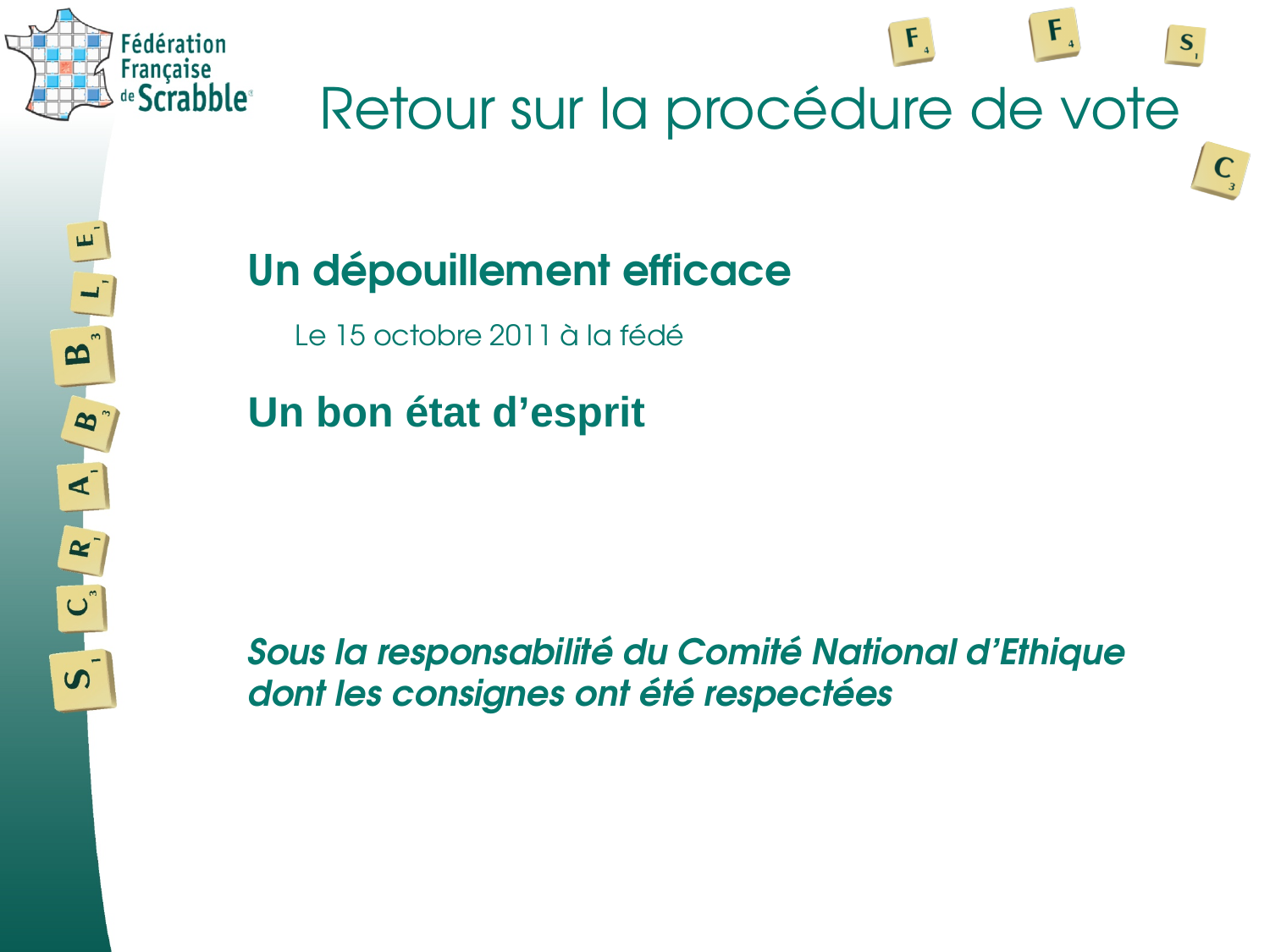

# Retour sur la procédure de vote
Un dépouillement efficace

	Le 15 octobre 2011 à la fédé

Un bon état d’esprit
Sous la responsabilité du Comité National d’Ethique dont les consignes ont été respectées